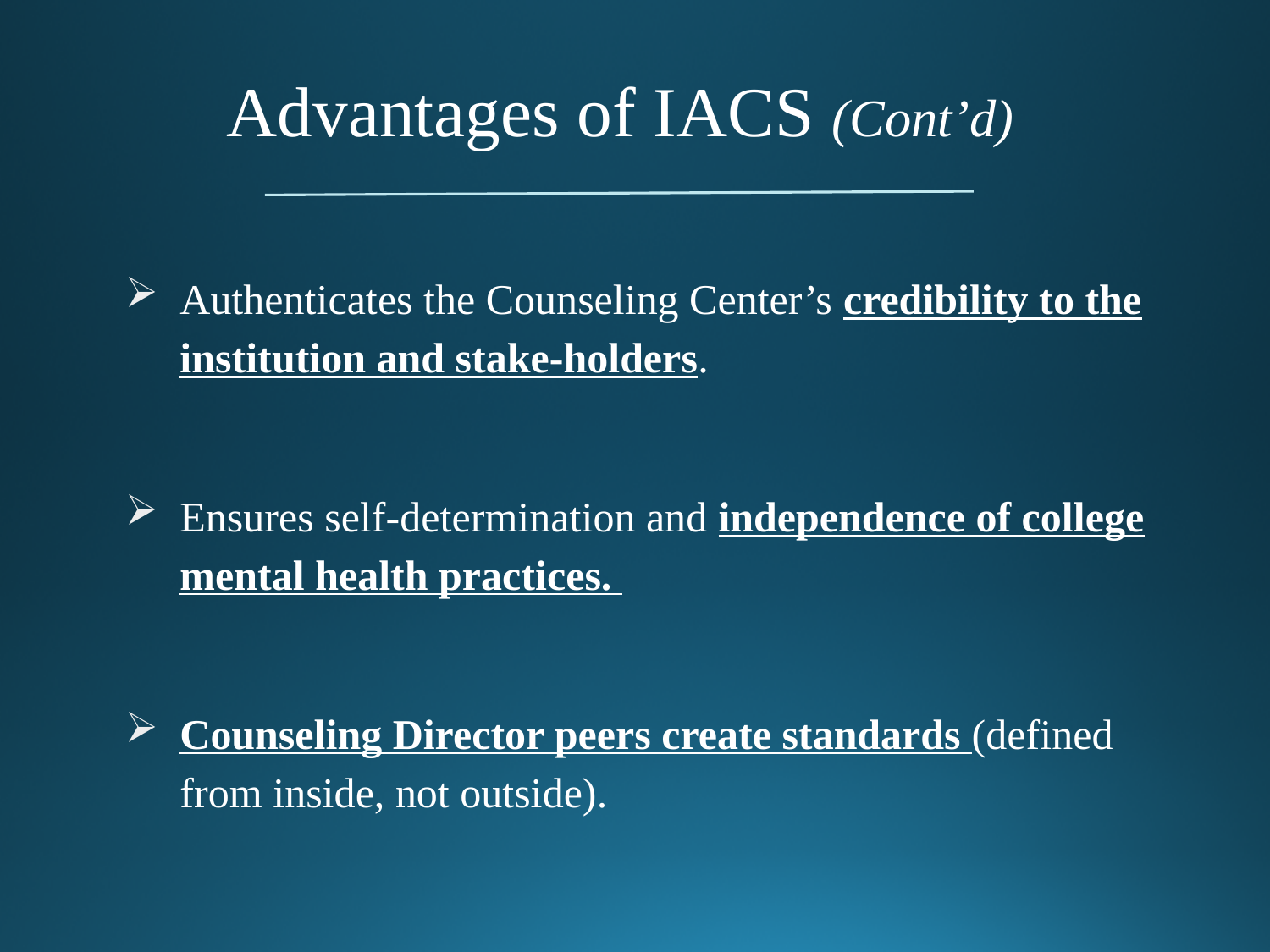

# Advantages of IACS (Cont’d)
Authenticates the Counseling Center’s credibility to the institution and stake-holders.

Ensures self-determination and independence of college mental health practices.

Counseling Director peers create standards (defined from inside, not outside).